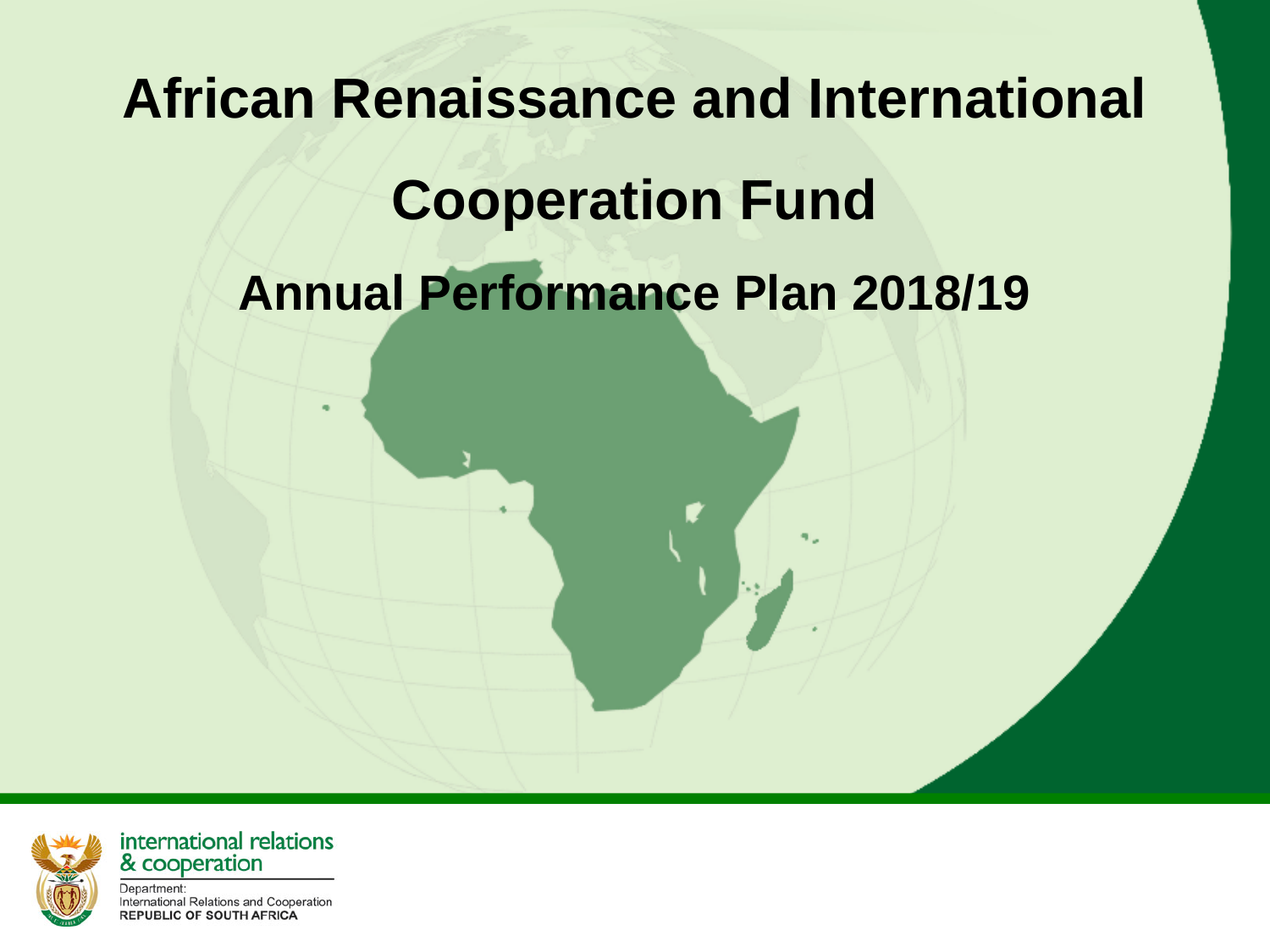

# African Renaissance and International Cooperation Fund Annual Performance Plan 2018/19